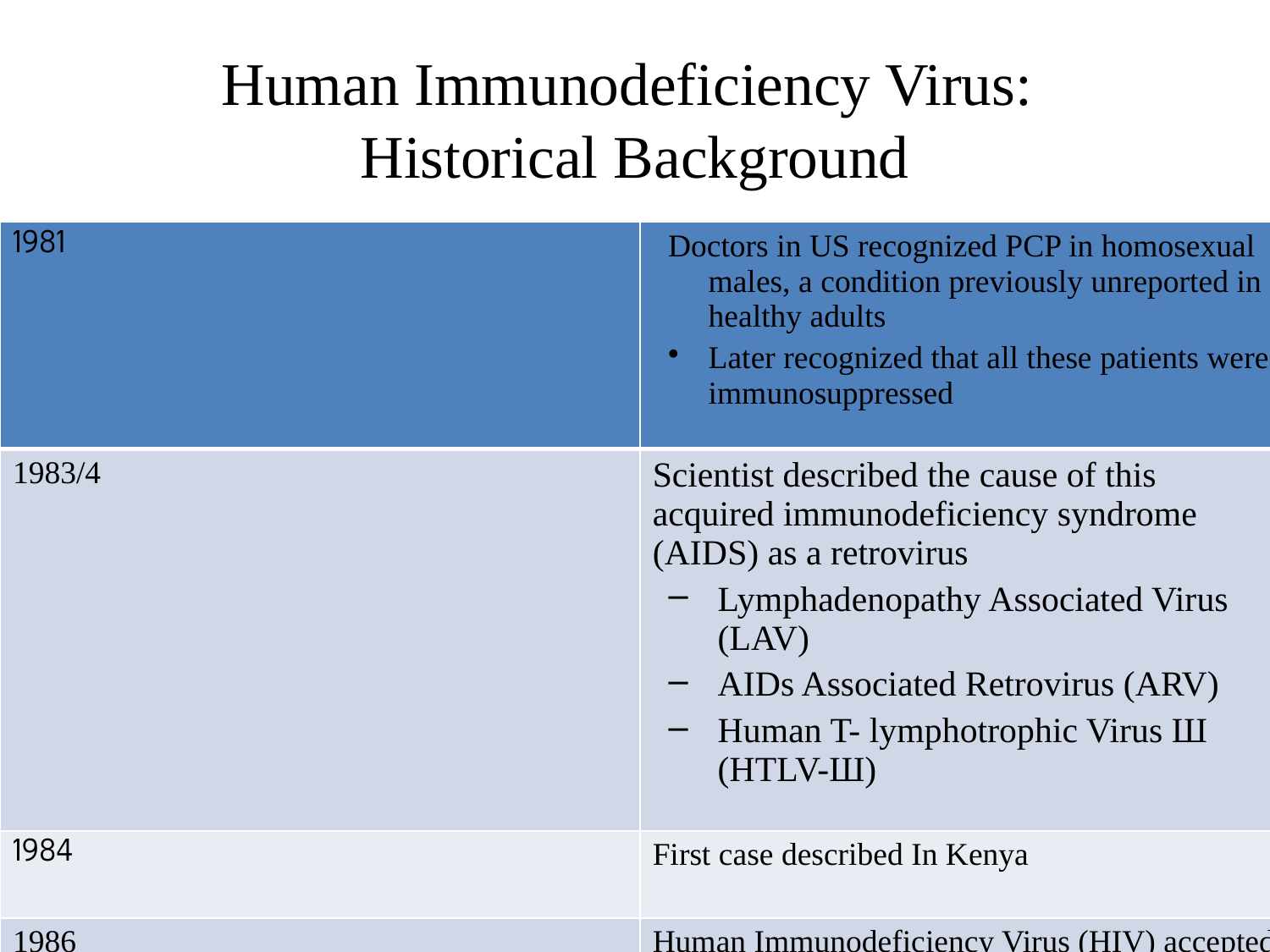

# Human Immunodeficiency Virus: Historical Background
| 1981 | Doctors in US recognized PCP in homosexual males, a condition previously unreported in healthy adults Later recognized that all these patients were immunosuppressed |
| --- | --- |
| 1983/4 | Scientist described the cause of this acquired immunodeficiency syndrome (AIDS) as a retrovirus Lymphadenopathy Associated Virus (LAV) AIDs Associated Retrovirus (ARV) Human T- lymphotrophic Virus Ш (HTLV-Ш) |
| 1984 | First case described In Kenya |
| 1986 | Human Immunodeficiency Virus (HIV) accepted as international designation for the retrovirus in a WHO consultative meeting |
4